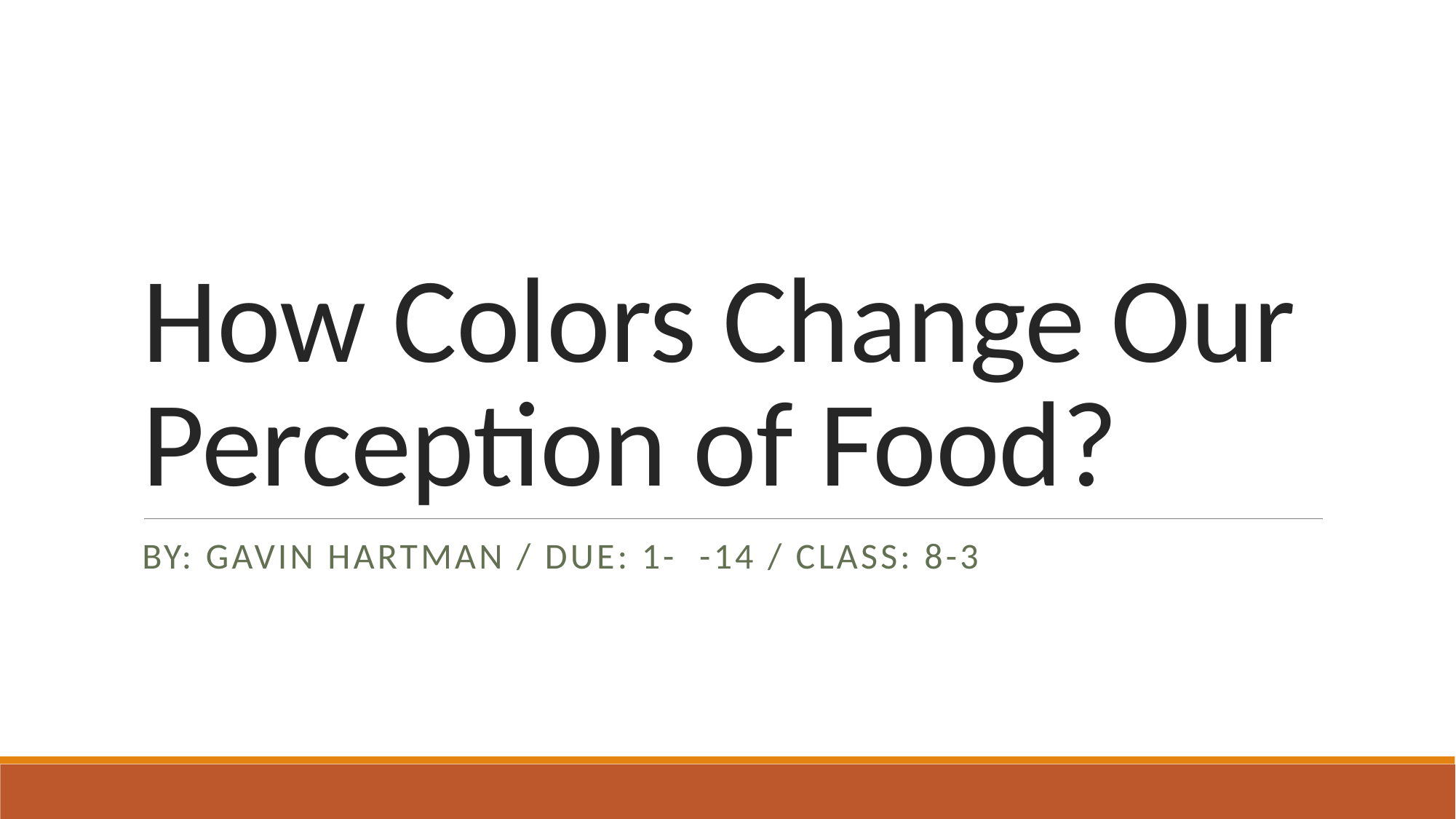

# How Colors Change Our Perception of Food?
By: Gavin Hartman / Due: 1-  -14 / Class: 8-3